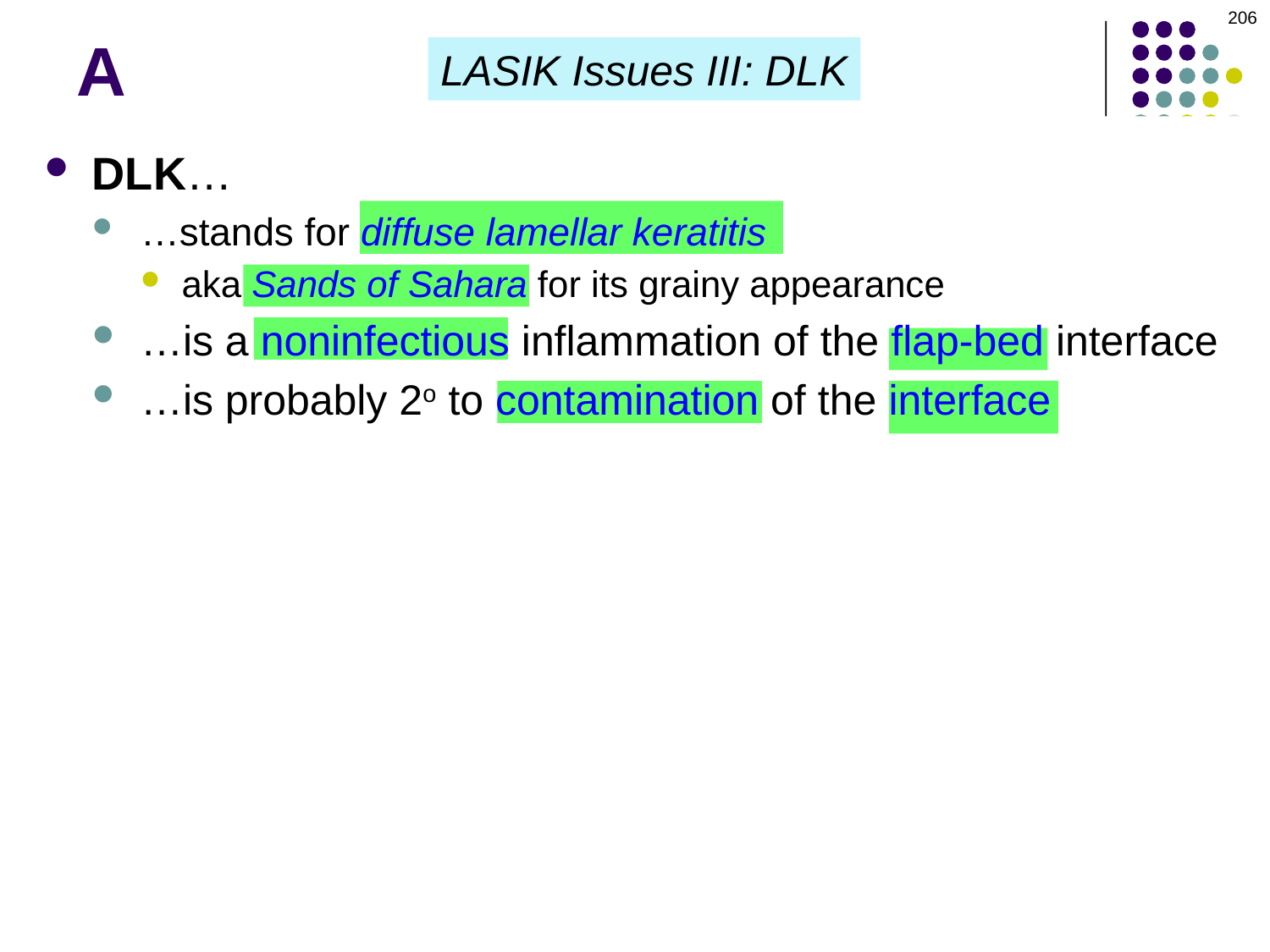

206
# A
LASIK Issues III: DLK

DLK…
…stands for diffuse lamellar keratitis
aka Sands of Sahara for its grainy appearance
…is a noninfectious inflammation of the flap-bed interface
…is probably 2o to contamination of the interface (with rust, RBCs, bacterial products, etc)